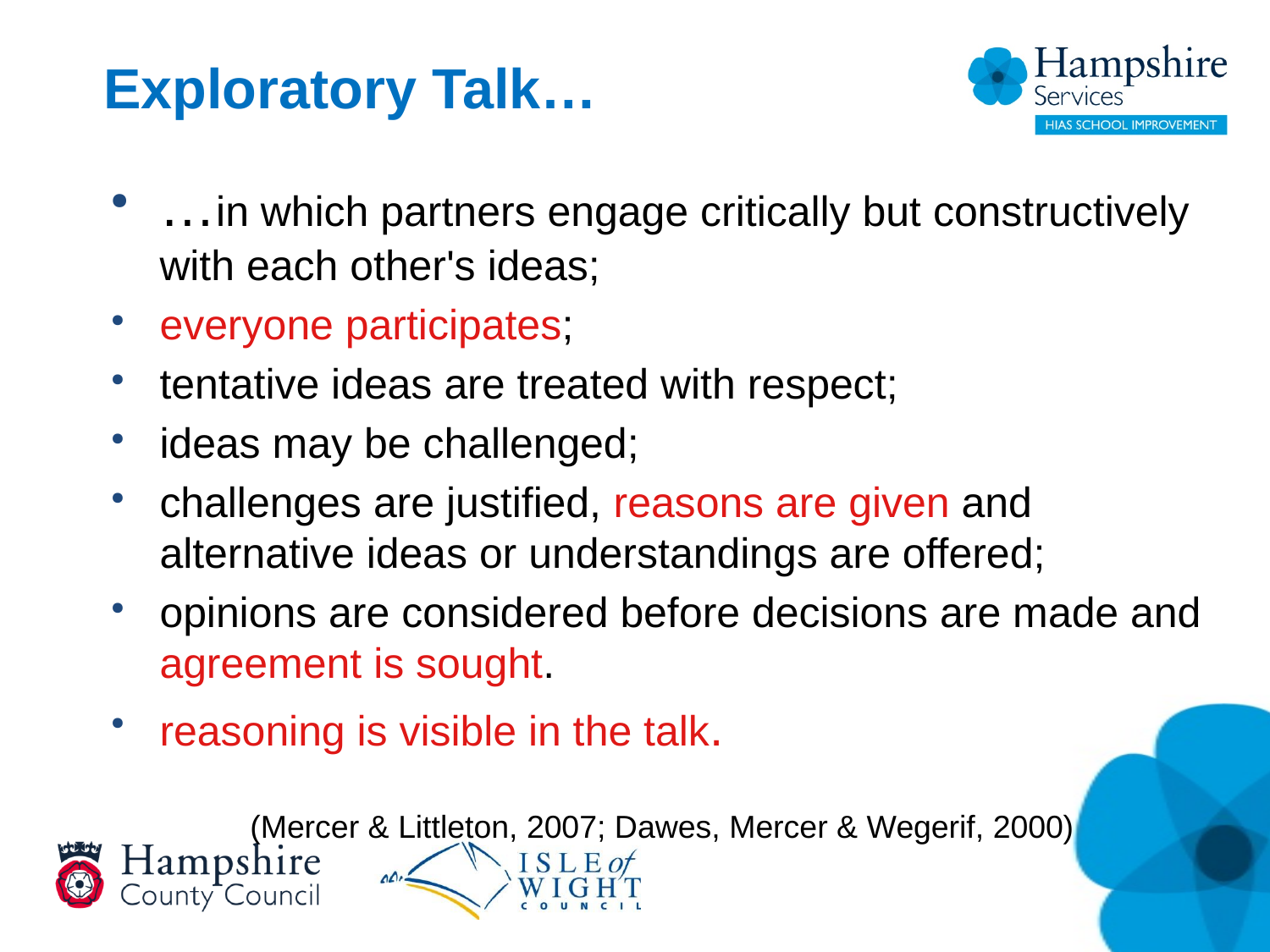

Exploratory Talk…
…in which partners engage critically but constructively with each other's ideas;
everyone participates;
tentative ideas are treated with respect;
ideas may be challenged;
challenges are justified, reasons are given and alternative ideas or understandings are offered;
opinions are considered before decisions are made and agreement is sought.
reasoning is visible in the talk.

(Mercer & Littleton, 2007; Dawes, Mercer & Wegerif, 2000)